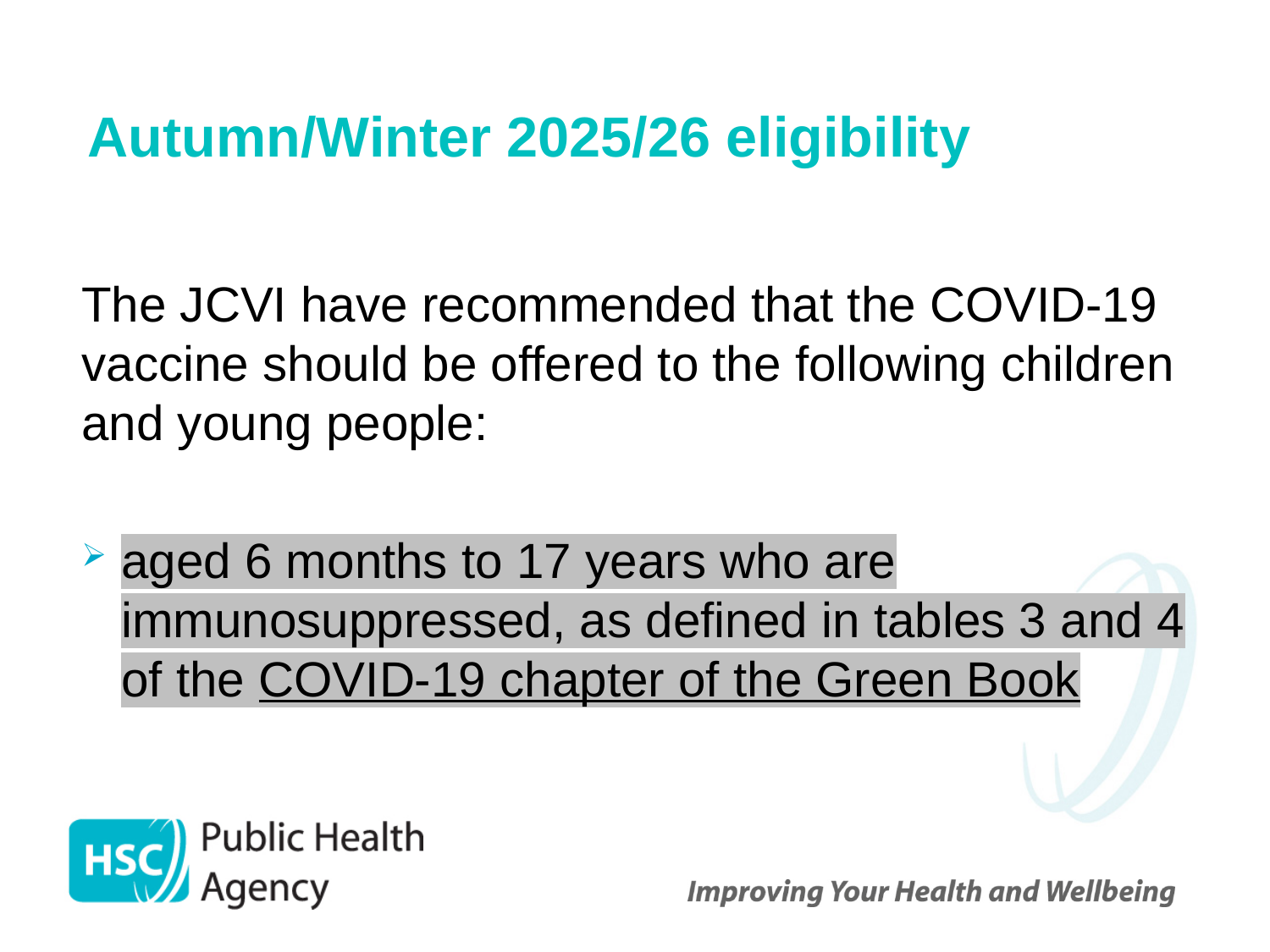

# Autumn/Winter 2025/26 eligibility
The JCVI have recommended that the COVID-19 vaccine should be offered to the following children and young people:

aged 6 months to 17 years who are immunosuppressed, as defined in tables 3 and 4 of the COVID-19 chapter of the Green Book